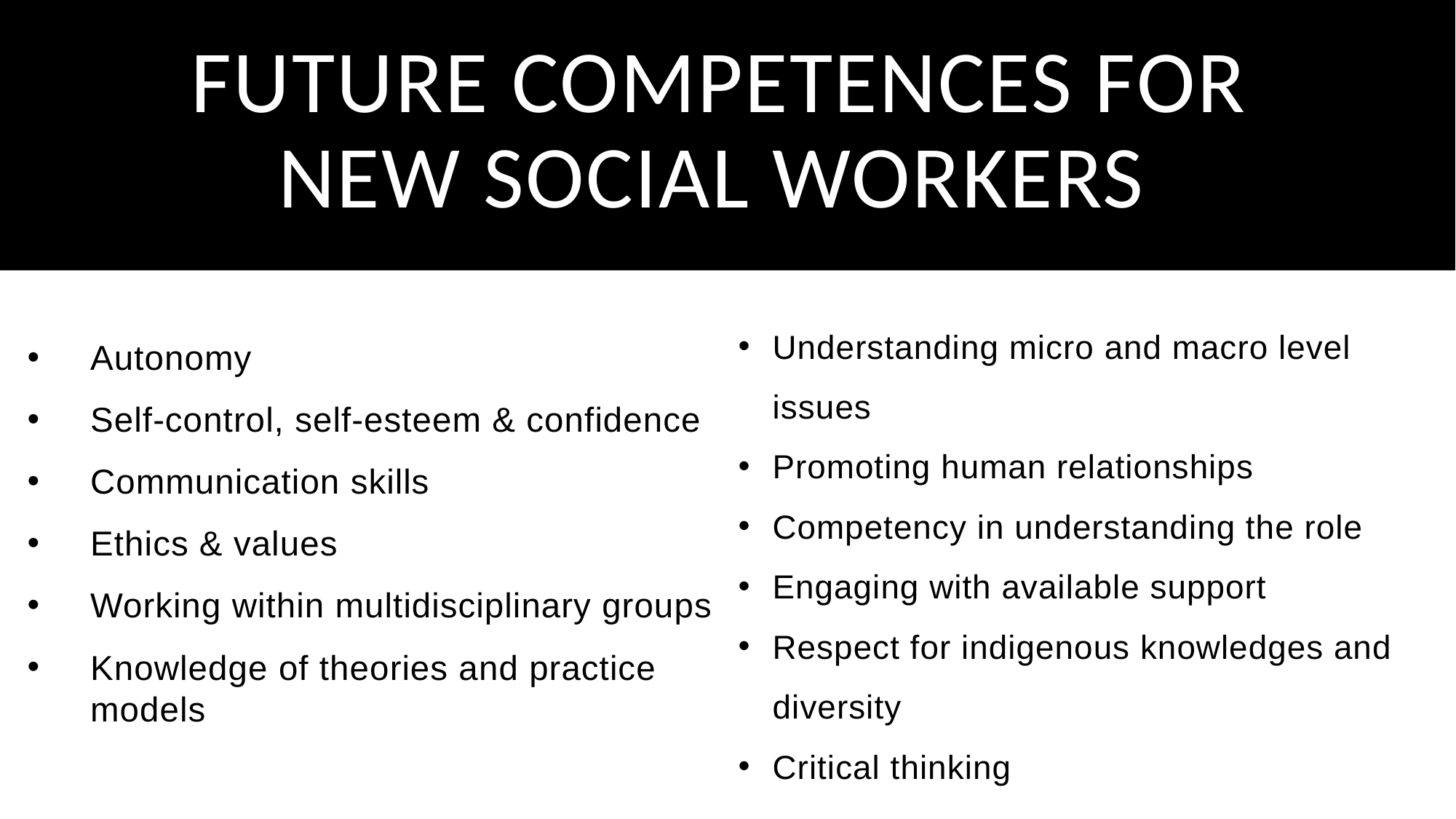

# FUTURE COMPETENCES FOR new SOCIAL WORKERS
Understanding micro and macro level issues
Promoting human relationships
Competency in understanding the role
Engaging with available support
Respect for indigenous knowledges and diversity
Critical thinking
Autonomy
Self-control, self-esteem & confidence
Communication skills
Ethics & values
Working within multidisciplinary groups
Knowledge of theories and practice models